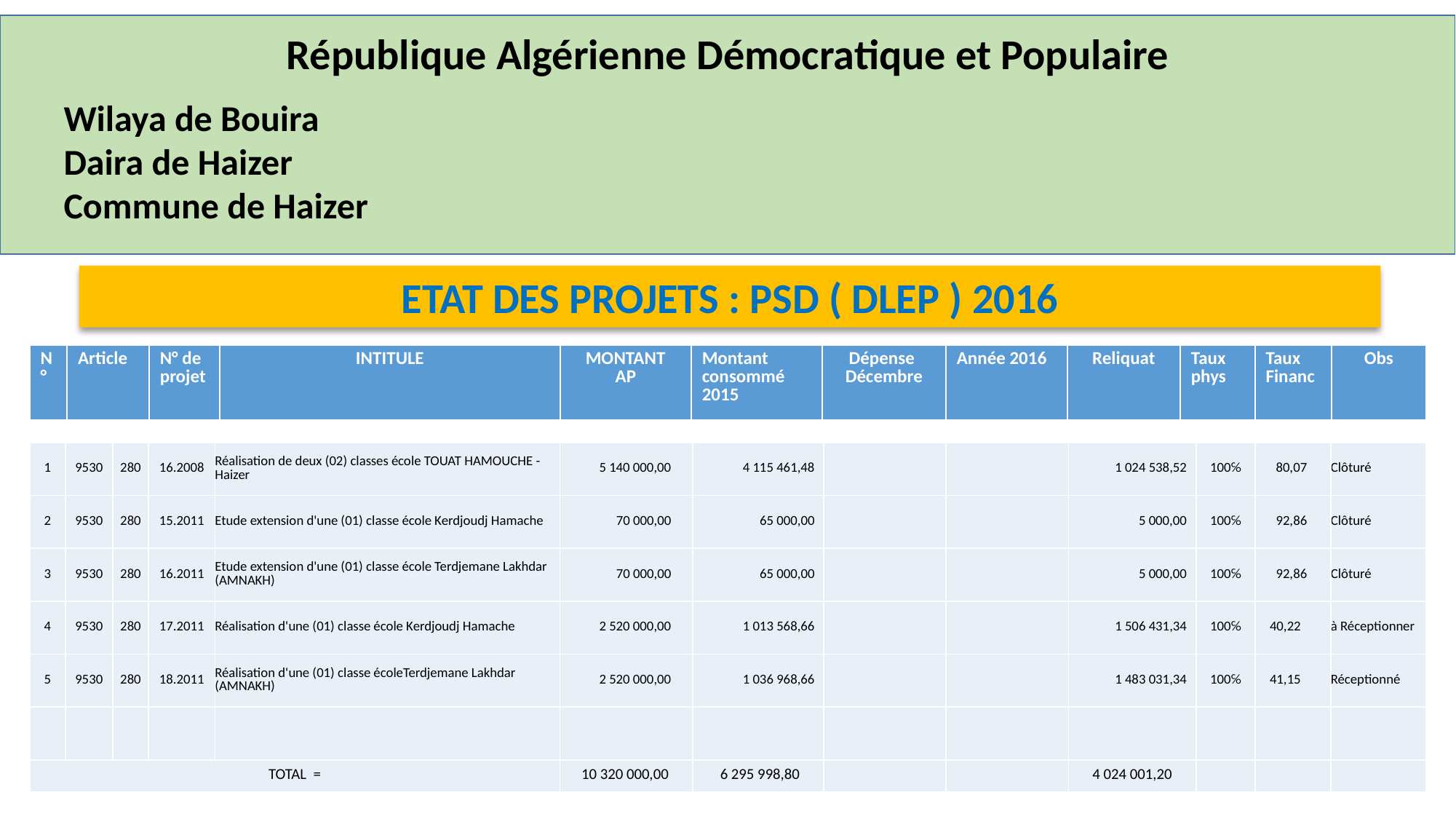

République Algérienne Démocratique et Populaire
Wilaya de Bouira
Daira de Haizer
Commune de Haizer
ETAT DES PROJETS : PSD ( DLEP ) 2016
| N° | Article | N° de projet | INTITULE | MONTANT AP | Montant consommé 2015 | Dépense Décembre | Année 2016 | Reliquat | Taux phys | Taux Financ | Obs |
| --- | --- | --- | --- | --- | --- | --- | --- | --- | --- | --- | --- |

| 1 | 9530 | 280 | 16.2008 | Réalisation de deux (02) classes école TOUAT HAMOUCHE -Haizer | 5 140 000,00 | 4 115 461,48 |  |  | 1 024 538,52 | 100℅ | 80,07 | Clôturé |
| --- | --- | --- | --- | --- | --- | --- | --- | --- | --- | --- | --- | --- |
| 2 | 9530 | 280 | 15.2011 | Etude extension d'une (01) classe école Kerdjoudj Hamache | 70 000,00 | 65 000,00 |  |  | 5 000,00 | 100℅ | 92,86 | Clôturé |
| 3 | 9530 | 280 | 16.2011 | Etude extension d'une (01) classe école Terdjemane Lakhdar (AMNAKH) | 70 000,00 | 65 000,00 |  |  | 5 000,00 | 100℅ | 92,86 | Clôturé |
| 4 | 9530 | 280 | 17.2011 | Réalisation d'une (01) classe école Kerdjoudj Hamache | 2 520 000,00 | 1 013 568,66 |  |  | 1 506 431,34 | 100℅ | 40,22 | à Réceptionner |
| 5 | 9530 | 280 | 18.2011 | Réalisation d'une (01) classe écoleTerdjemane Lakhdar (AMNAKH) | 2 520 000,00 | 1 036 968,66 |  |  | 1 483 031,34 | 100℅ | 41,15 | Réceptionné |
|  |  |  |  |  |  |  |  |  |  |  |  |  |
| TOTAL = |  |  |  |  | 10 320 000,00 | 6 295 998,80 |  |  | 4 024 001,20 |  |  |  |